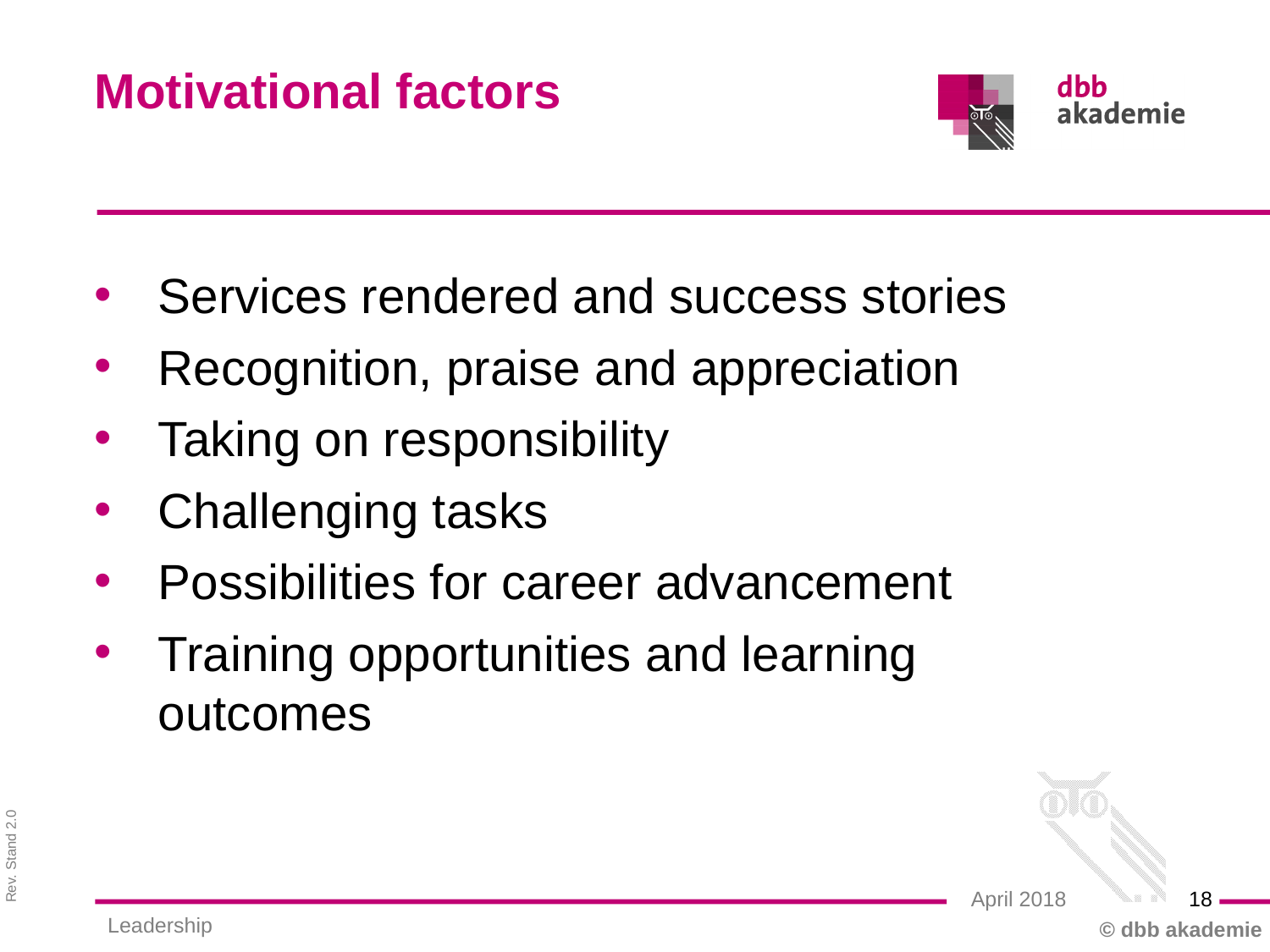

Motivational factors
Services rendered and success stories
Recognition, praise and appreciation
Taking on responsibility
Challenging tasks
Possibilities for career advancement
Training opportunities and learning outcomes
18
April 2018
Leadership